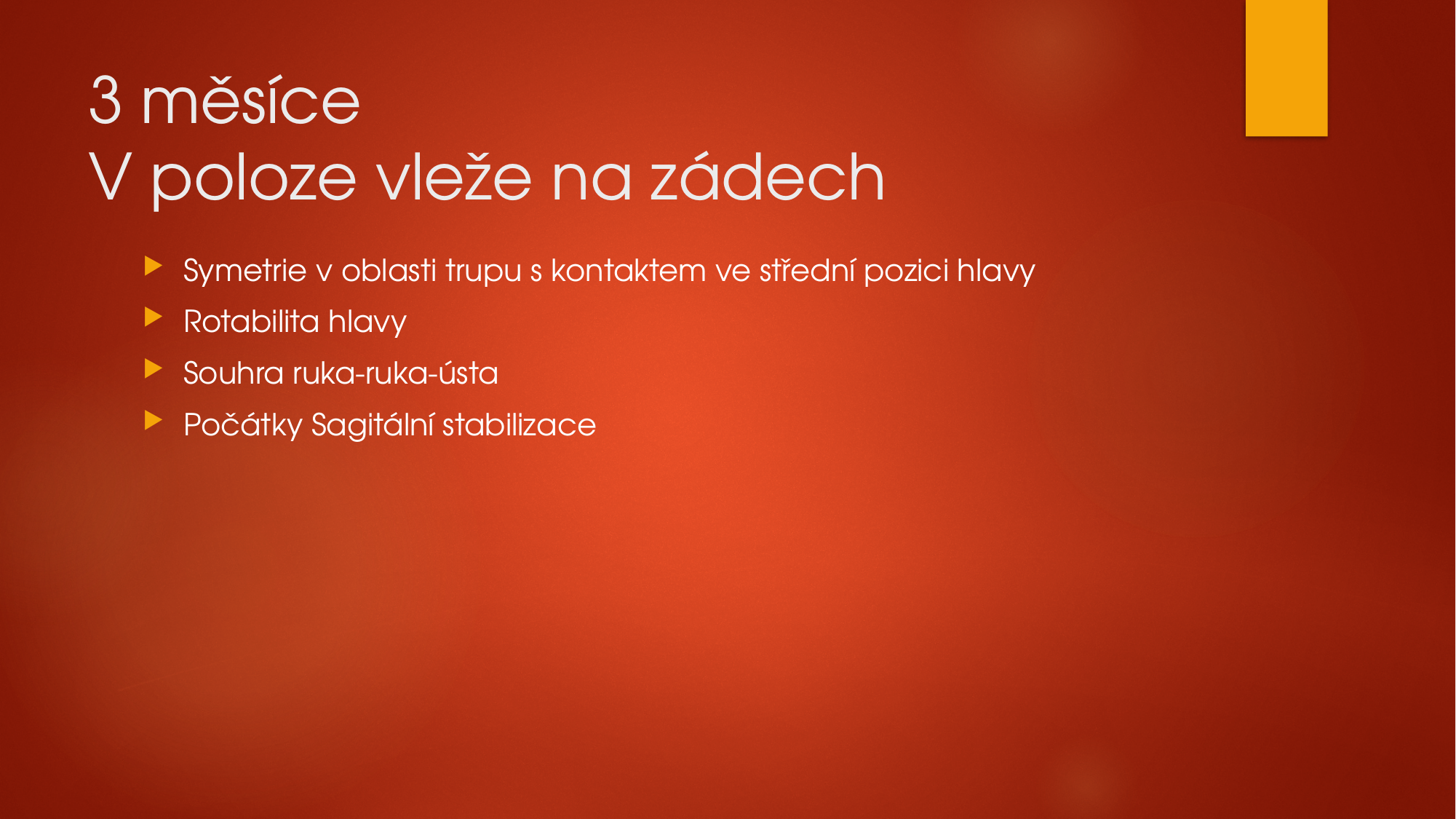

# 3 měsíce V poloze vleže na zádech
Symetrie v oblasti trupu s kontaktem ve střední pozici hlavy
Rotabilita hlavy
Souhra ruka-ruka-ústa
Počátky Sagitální stabilizace